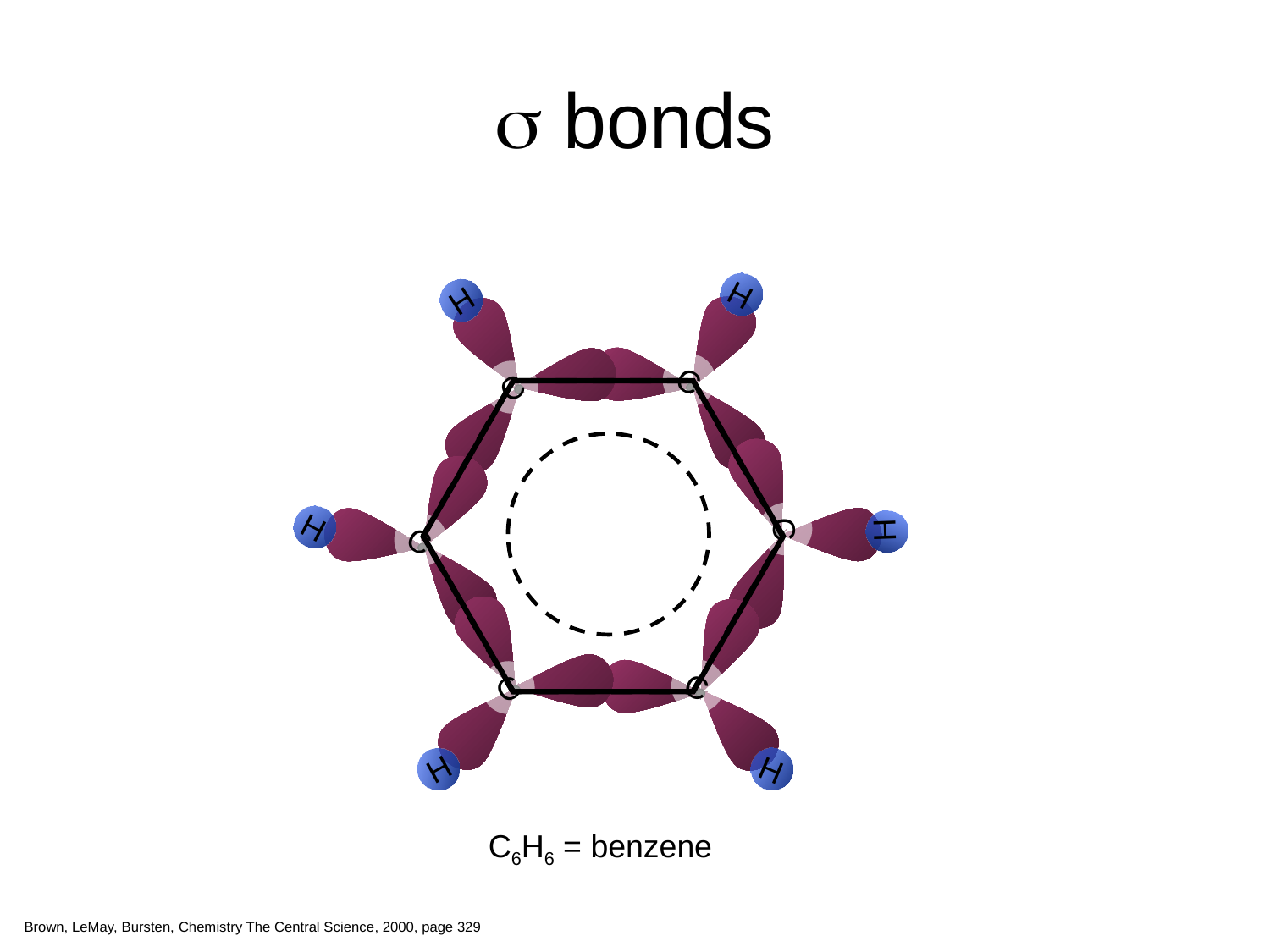

# σ bonds
H

C

H

C

H
C

C

H

C
H

C
H
C6H6 = benzene
Brown, LeMay, Bursten, Chemistry The Central Science, 2000, page 329